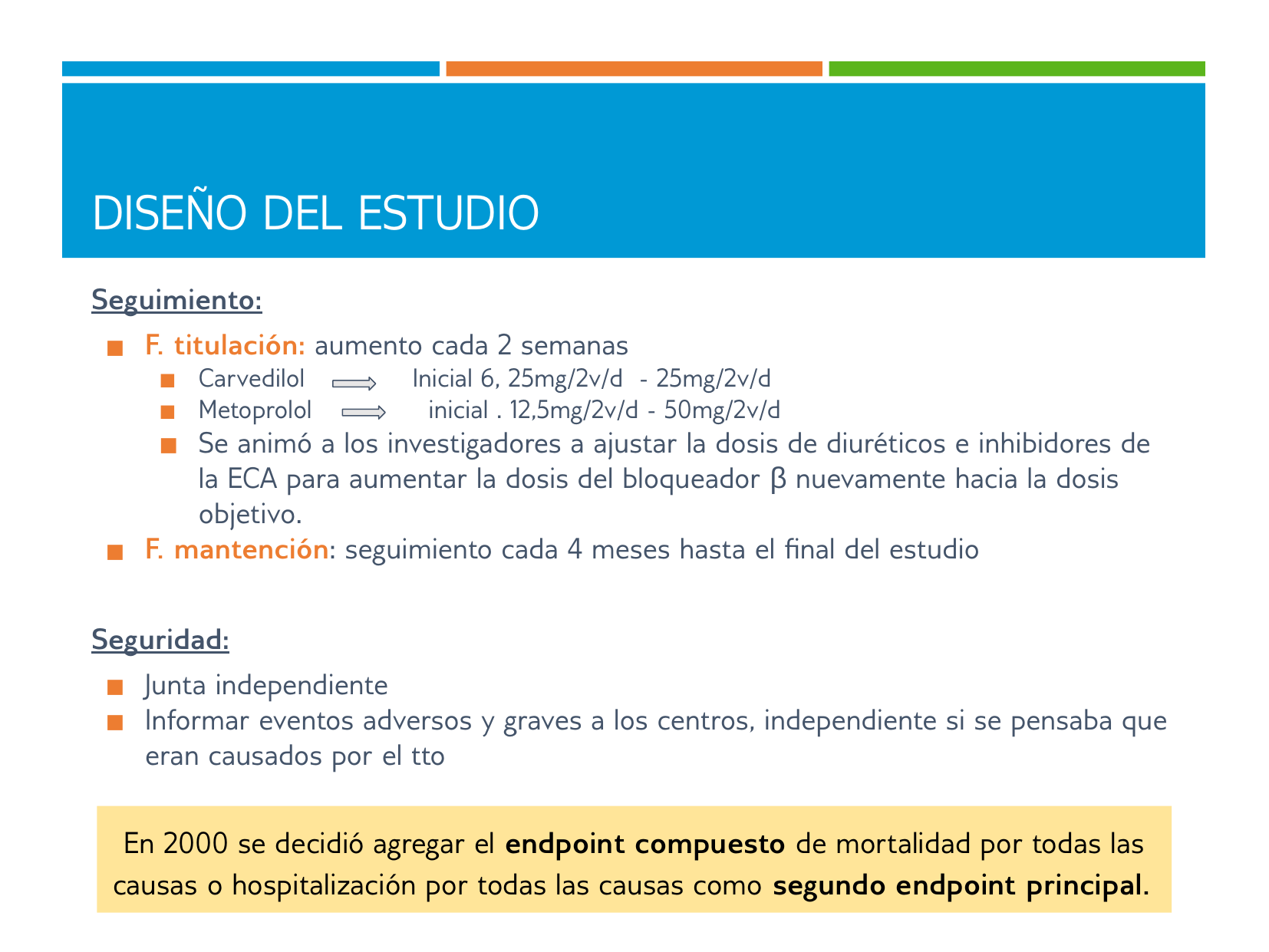

# DISEÑO DEL ESTUDIO
Seguimiento:
F. titulación: aumento cada 2 semanas
Carvedilol 	Inicial 6, 25mg/2v/d  - 25mg/2v/d
Metoprolol 	  inicial . 12,5mg/2v/d - 50mg/2v/d
Se animó a los investigadores a ajustar la dosis de diuréticos e inhibidores de la ECA para aumentar la dosis del bloqueador β nuevamente hacia la dosis objetivo.
F. mantención: seguimiento cada 4 meses hasta el final del estudio

Seguridad:
Junta independiente
Informar eventos adversos y graves a los centros, independiente si se pensaba que eran causados por el tto

En 2000 se decidió agregar el endpoint compuesto de mortalidad por todas las causas o hospitalización por todas las causas como segundo endpoint principal.